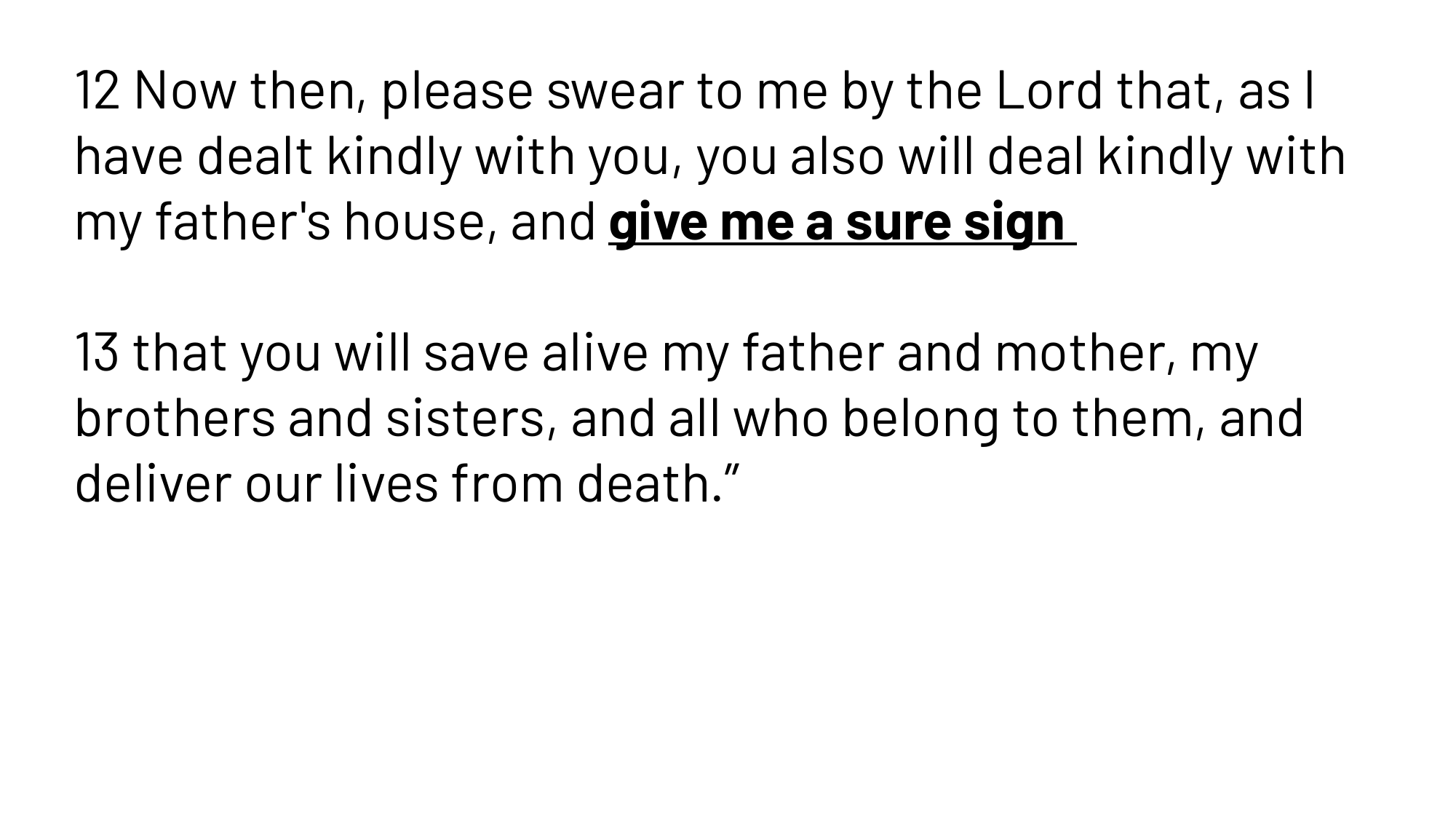

12 Now then, please swear to me by the Lord that, as I have dealt kindly with you, you also will deal kindly with my father's house, and give me a sure sign

13 that you will save alive my father and mother, my brothers and sisters, and all who belong to them, and deliver our lives from death.”